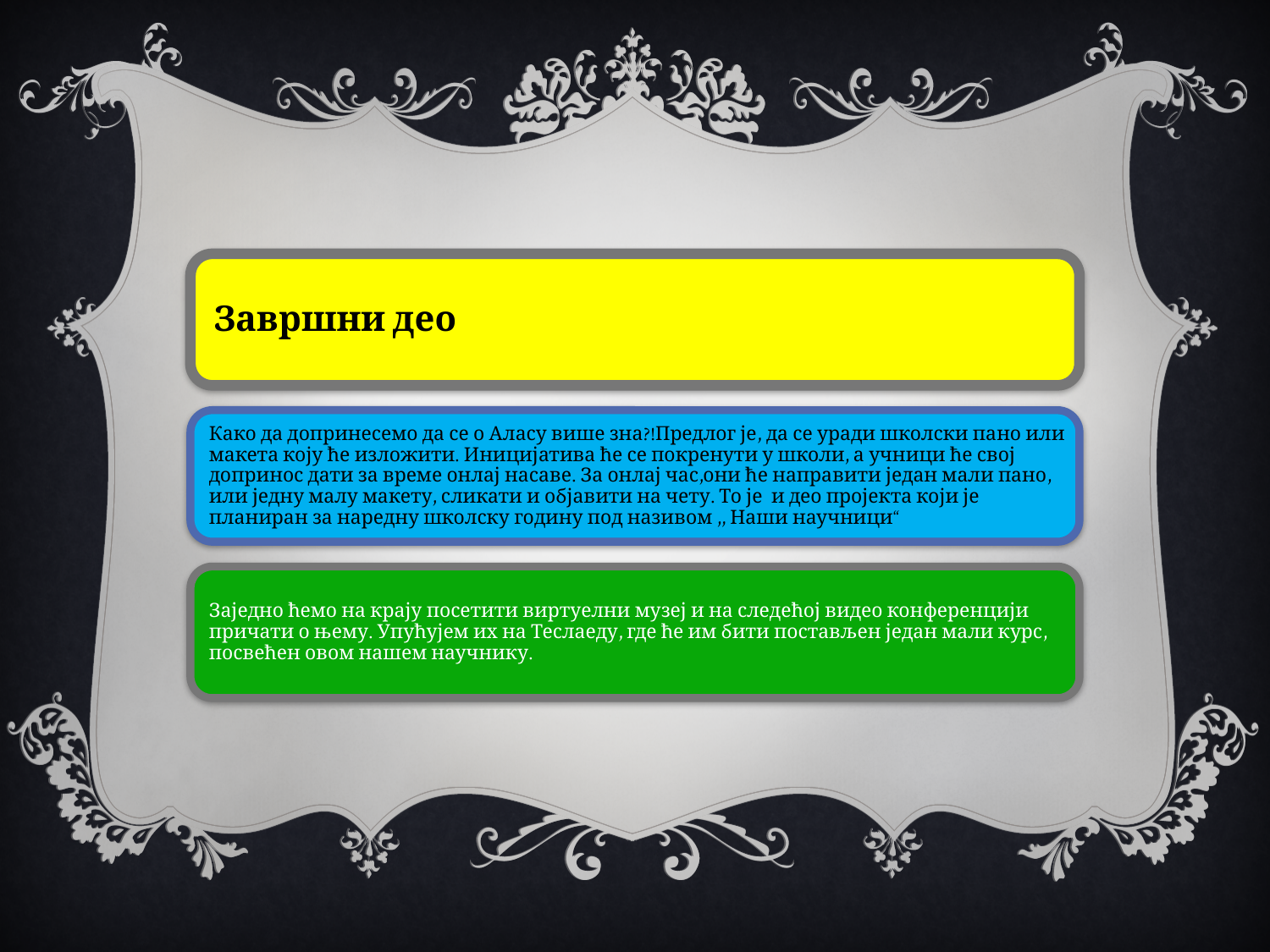

Завршни део
Како да допринесемо да се о Аласу више зна?!Предлог је, да се уради школски пано или макета коју ће изложити. Иницијатива ће се покренути у школи, а учници ће свој допринос дати за време онлај насаве. За онлај час,они ће направити један мали пано, или једну малу макету, сликати и објавити на чету. То је  и део пројекта који је планиран за наредну школску годину под називом ,, Наши научници“
Заједно ћемо на крају посетити виртуелни музеј и на следећој видео конференцији причати о њему. Упућујем их на Теслаеду, где ће им бити постављен један мали курс, посвећен овом нашем научнику.